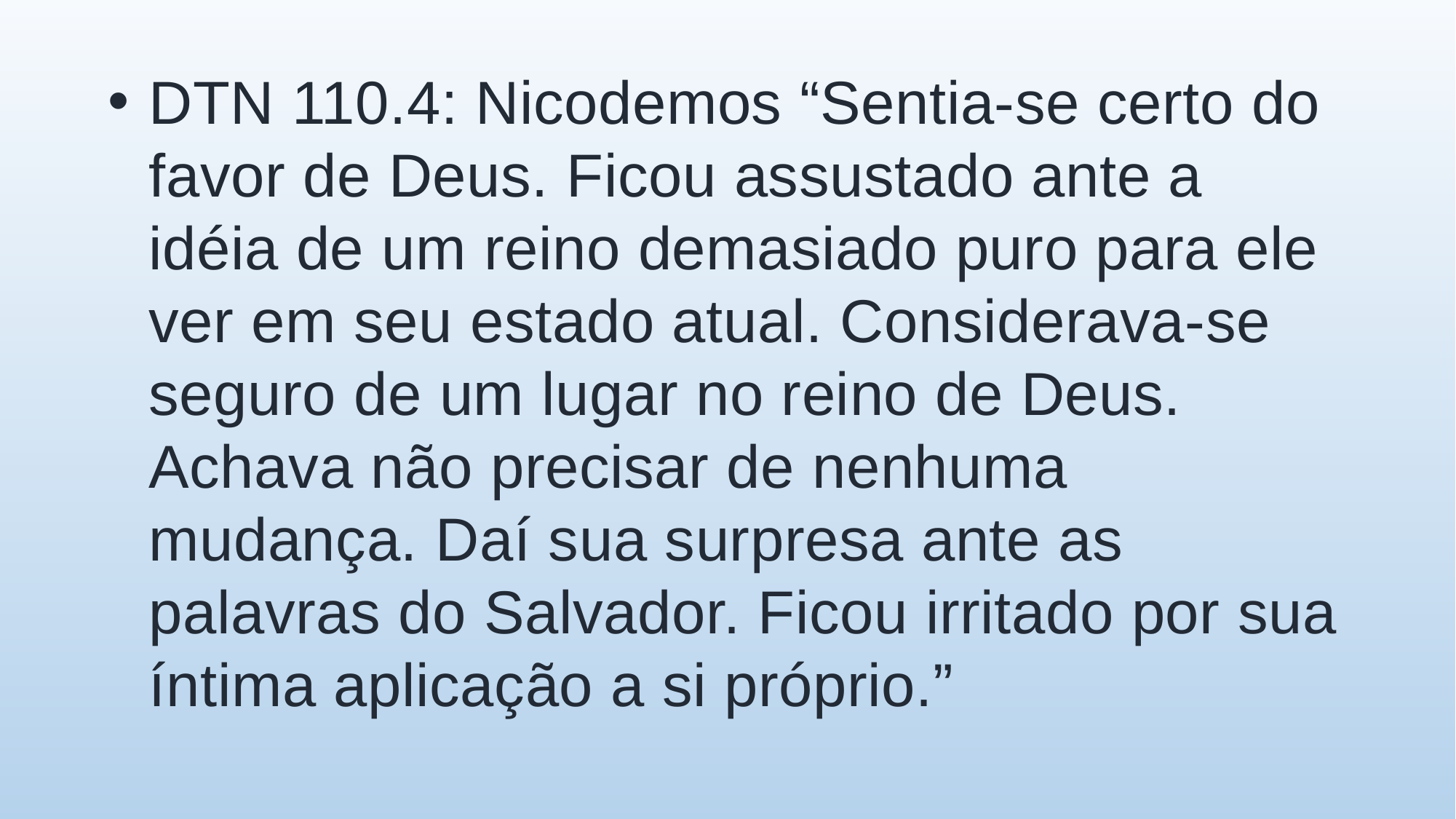

DTN 110.4: Nicodemos “Sentia-se certo do favor de Deus. Ficou assustado ante a idéia de um reino demasiado puro para ele ver em seu estado atual. Considerava-se seguro de um lugar no reino de Deus. Achava não precisar de nenhuma mudança. Daí sua surpresa ante as palavras do Salvador. Ficou irritado por sua íntima aplicação a si próprio.”